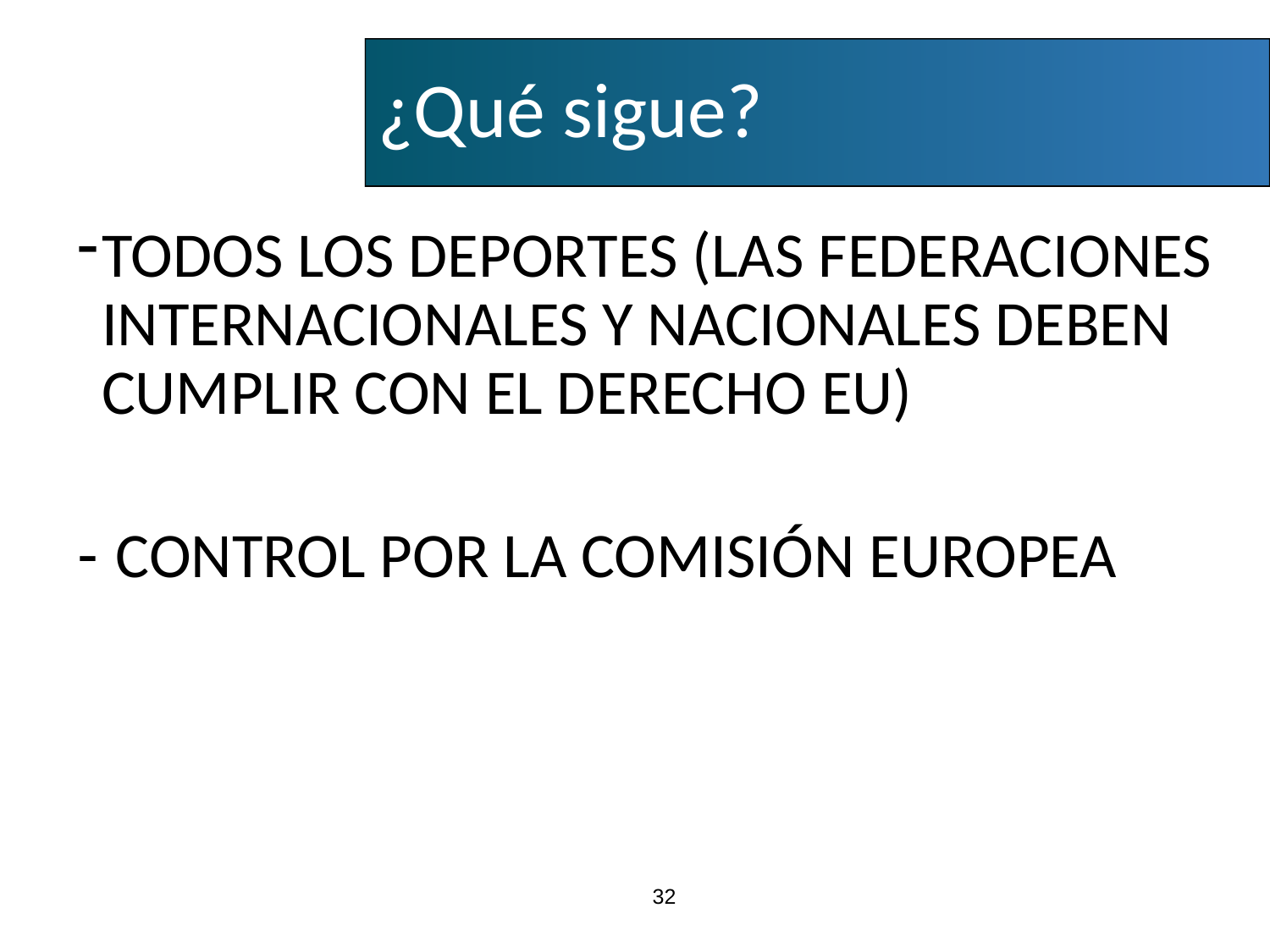

# ¿Qué sigue?
TODOS LOS DEPORTES (LAS FEDERACIONES INTERNACIONALES Y NACIONALES DEBEN CUMPLIR CON EL DERECHO EU)

 CONTROL POR LA COMISIÓN EUROPEA
32